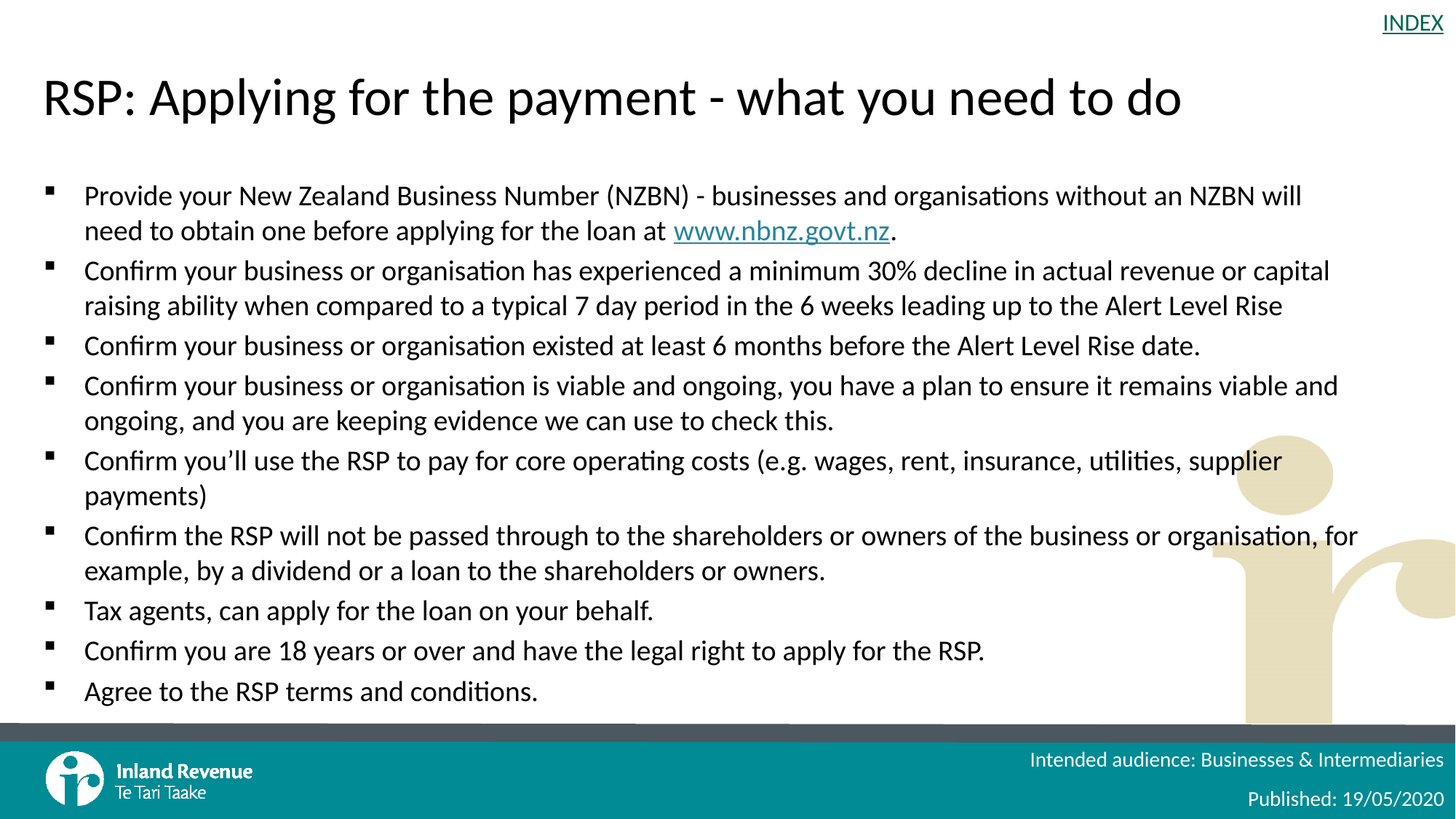

# RSP: Applying for the payment - what you need to do
Provide your New Zealand Business Number (NZBN) - businesses and organisations without an NZBN will need to obtain one before applying for the loan at www.nbnz.govt.nz.
Confirm your business or organisation has experienced a minimum 30% decline in actual revenue or capital raising ability when compared to a typical 7 day period in the 6 weeks leading up to the Alert Level Rise
Confirm your business or organisation existed at least 6 months before the Alert Level Rise date.
Confirm your business or organisation is viable and ongoing, you have a plan to ensure it remains viable and ongoing, and you are keeping evidence we can use to check this.
Confirm you’ll use the RSP to pay for core operating costs (e.g. wages, rent, insurance, utilities, supplier payments)
Confirm the RSP will not be passed through to the shareholders or owners of the business or organisation, for example, by a dividend or a loan to the shareholders or owners.
Tax agents, can apply for the loan on your behalf.
Confirm you are 18 years or over and have the legal right to apply for the RSP.
Agree to the RSP terms and conditions.
Intended audience: Businesses & Intermediaries
Published: 19/05/2020